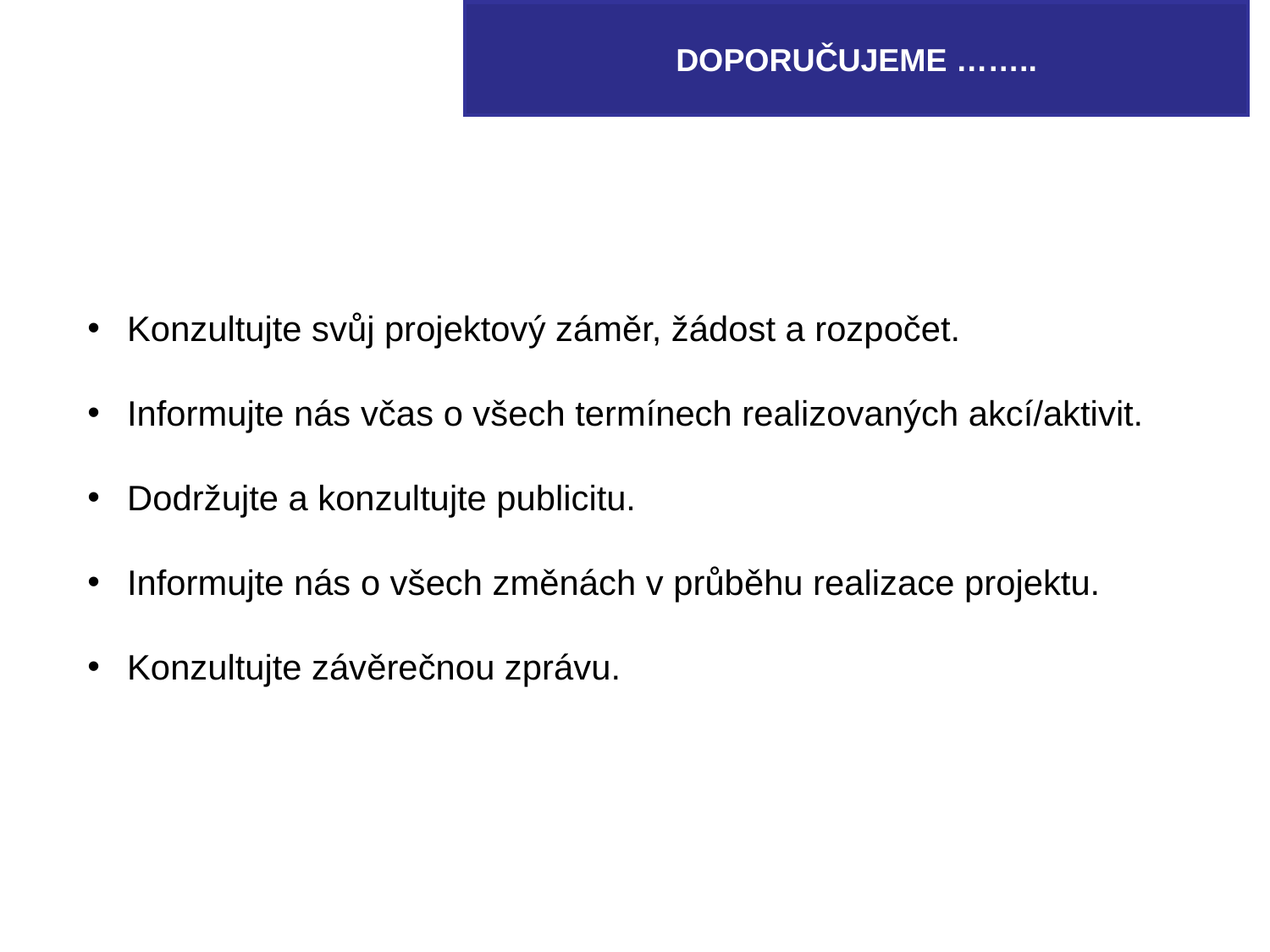

Doporučujeme ……..
Konzultujte svůj projektový záměr, žádost a rozpočet.
Informujte nás včas o všech termínech realizovaných akcí/aktivit.

Dodržujte a konzultujte publicitu.
Informujte nás o všech změnách v průběhu realizace projektu.
Konzultujte závěrečnou zprávu.